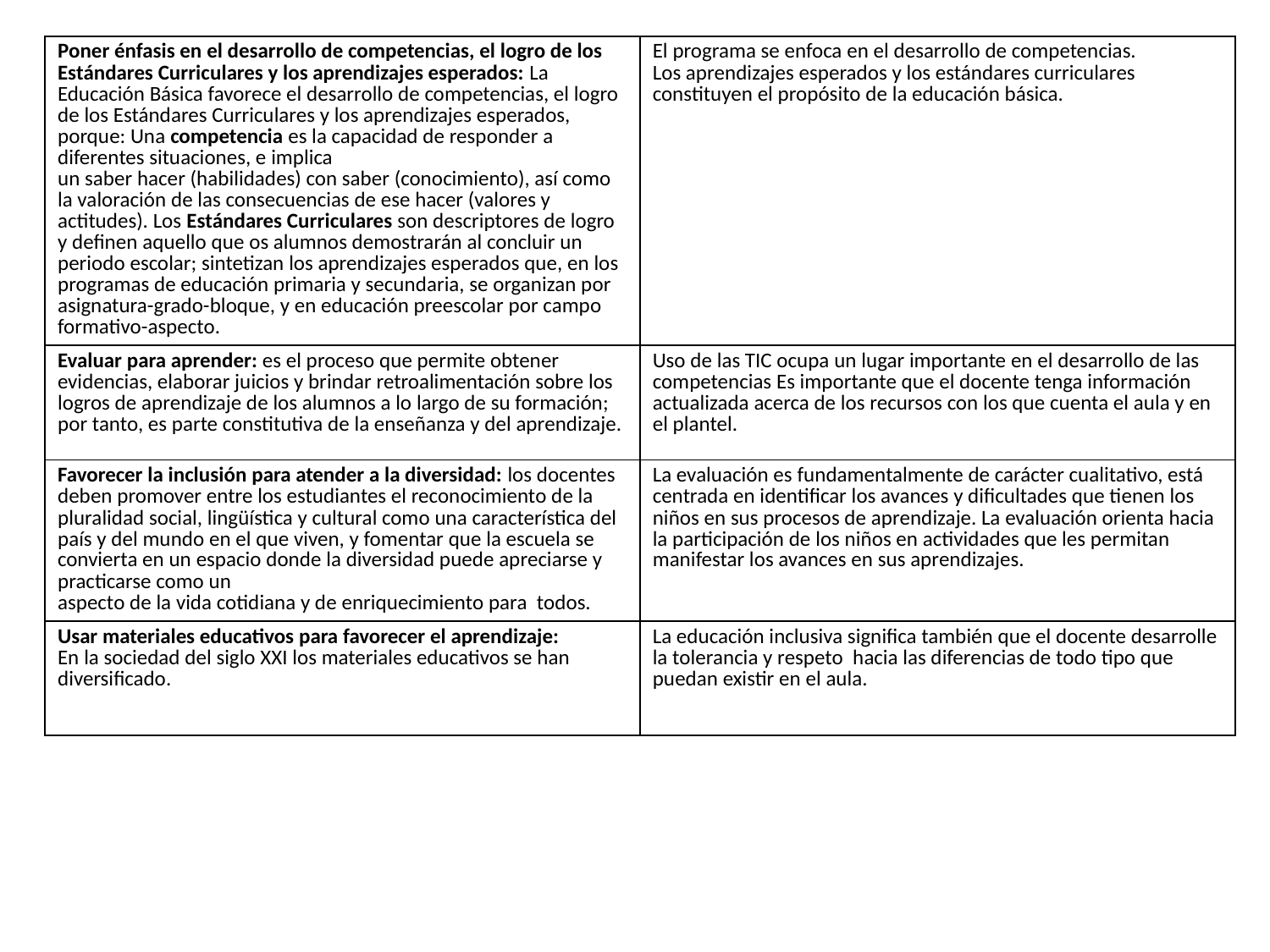

| Poner énfasis en el desarrollo de competencias, el logro de los Estándares Curriculares y los aprendizajes esperados: La Educación Básica favorece el desarrollo de competencias, el logro de los Estándares Curriculares y los aprendizajes esperados, porque: Una competencia es la capacidad de responder a diferentes situaciones, e implica un saber hacer (habilidades) con saber (conocimiento), así como la valoración de las consecuencias de ese hacer (valores y actitudes). Los Estándares Curriculares son descriptores de logro y definen aquello que os alumnos demostrarán al concluir un periodo escolar; sintetizan los aprendizajes esperados que, en los programas de educación primaria y secundaria, se organizan por asignatura-grado-bloque, y en educación preescolar por campo formativo-aspecto. | El programa se enfoca en el desarrollo de competencias. Los aprendizajes esperados y los estándares curriculares constituyen el propósito de la educación básica. |
| --- | --- |
| Evaluar para aprender: es el proceso que permite obtener evidencias, elaborar juicios y brindar retroalimentación sobre los logros de aprendizaje de los alumnos a lo largo de su formación; por tanto, es parte constitutiva de la enseñanza y del aprendizaje. | Uso de las TIC ocupa un lugar importante en el desarrollo de las competencias Es importante que el docente tenga información actualizada acerca de los recursos con los que cuenta el aula y en el plantel. |
| Favorecer la inclusión para atender a la diversidad: los docentes deben promover entre los estudiantes el reconocimiento de la pluralidad social, lingüística y cultural como una característica del país y del mundo en el que viven, y fomentar que la escuela se convierta en un espacio donde la diversidad puede apreciarse y practicarse como un aspecto de la vida cotidiana y de enriquecimiento para todos. | La evaluación es fundamentalmente de carácter cualitativo, está centrada en identificar los avances y dificultades que tienen los niños en sus procesos de aprendizaje. La evaluación orienta hacia la participación de los niños en actividades que les permitan manifestar los avances en sus aprendizajes. |
| Usar materiales educativos para favorecer el aprendizaje: En la sociedad del siglo XXI los materiales educativos se han diversificado. | La educación inclusiva significa también que el docente desarrolle la tolerancia y respeto hacia las diferencias de todo tipo que puedan existir en el aula. |